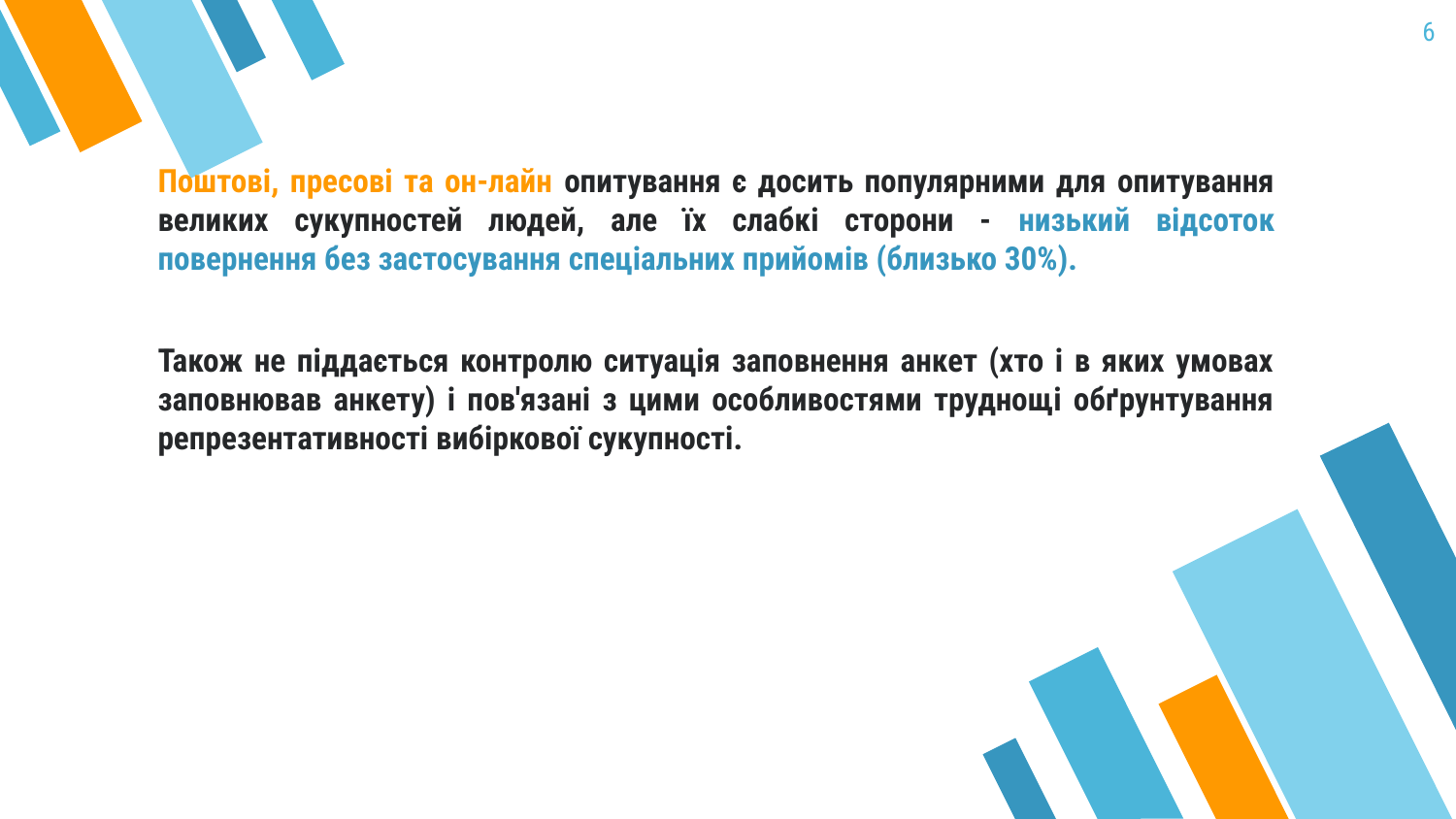

6
Поштові, пресові та он-лайн опитування є досить популярними для опитування великих сукупностей людей, але їх слабкі сторони - низький відсоток повернення без застосування спеціальних прийомів (близько 30%).

Також не піддається контролю ситуація заповнення анкет (хто і в яких умовах заповнював анкету) і пов'язані з цими особливостями труднощі обґрунтування репрезентативності вибіркової сукупності.